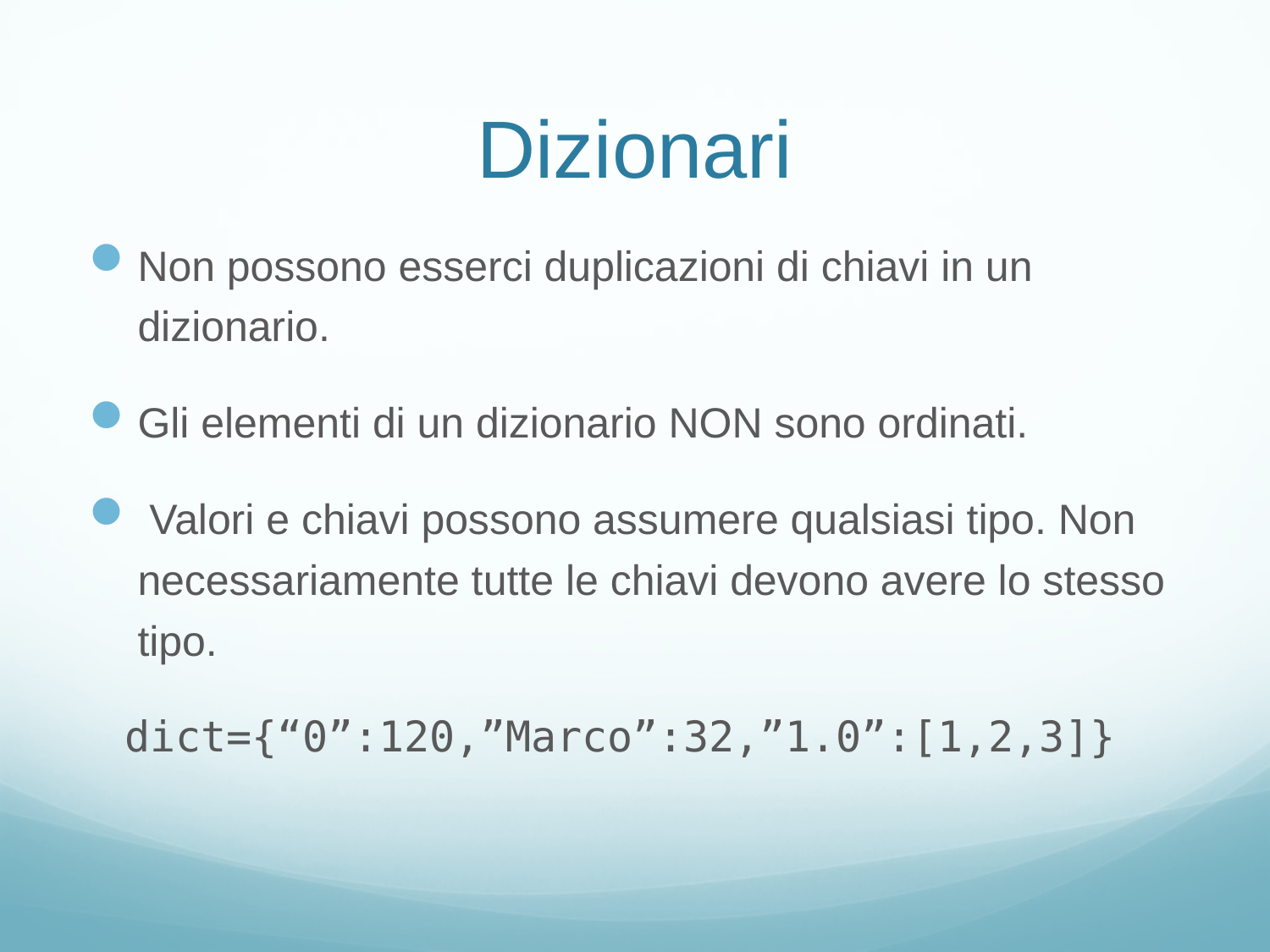

# Dizionari
Non possono esserci duplicazioni di chiavi in un dizionario.
Gli elementi di un dizionario NON sono ordinati.
 Valori e chiavi possono assumere qualsiasi tipo. Non necessariamente tutte le chiavi devono avere lo stesso tipo.
   dict={“0”:120,”Marco”:32,”1.0”:[1,2,3]}